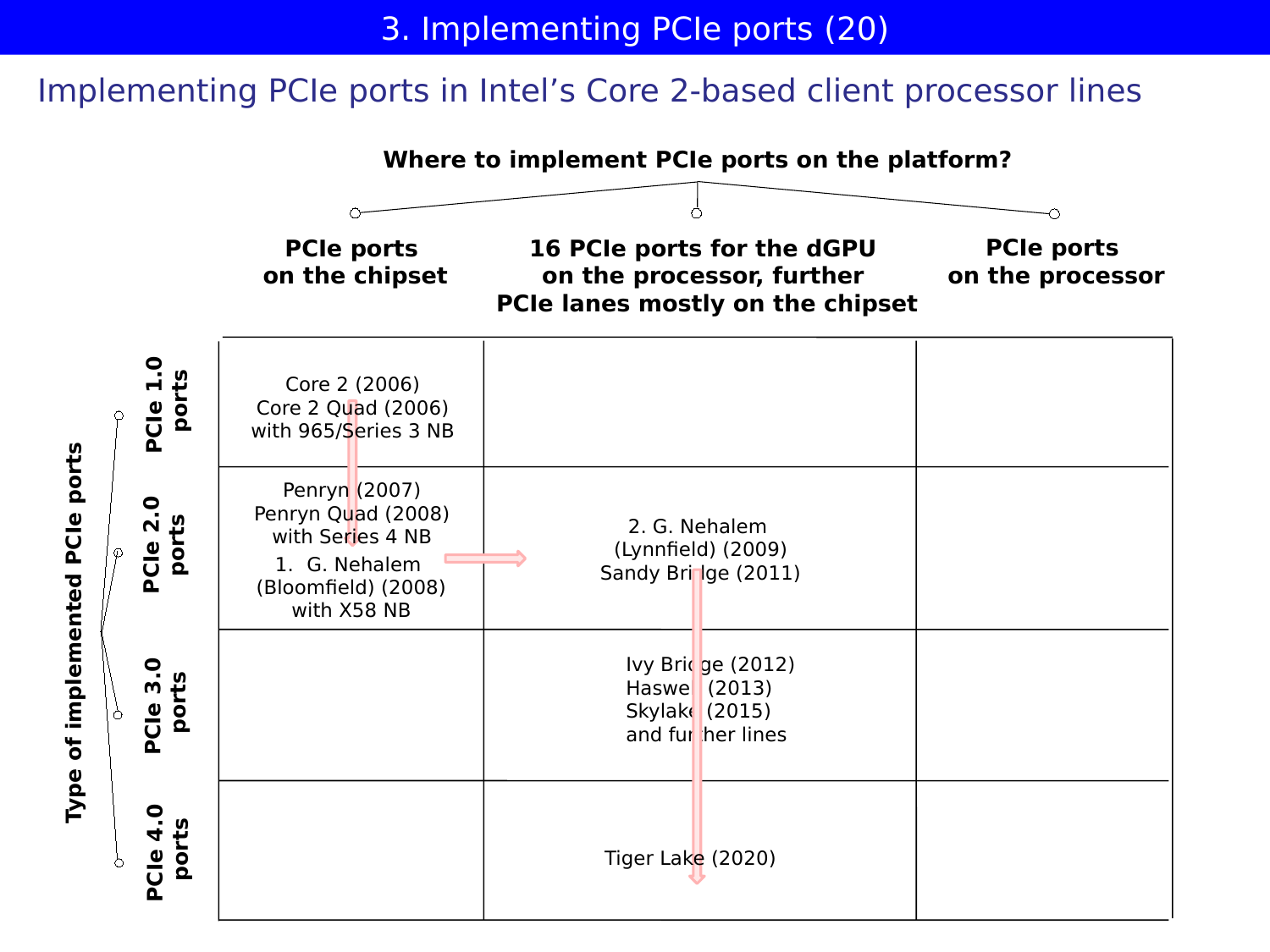

# 3. Implementing PCIe ports (20)
Implementing PCIe ports in Intel’s Core 2-based client processor lines

Where to implement PCIe ports on the platform?

PCIe ports
on the processor
PCIe ports
on the chipset
16 PCIe ports for the dGPU
on the processor, further
 PCIe lanes mostly on the chipset

Core 2 (2006)
Core 2 Quad (2006)
with 965/Series 3 NB
PCIe 1.0
 ports

Penryn (2007)
Penryn Quad (2008)
with Series 4 NB
2. G. Nehalem
(Lynnfield) (2009)
Sandy Bridge (2011)

 PCIe 2.0
  ports
G. Nehalem
(Bloomfield) (2008)
with X58 NB

Type of implemented PCIe ports

Ivy Bridge (2012)
Haswell (2013)
Skylake (2015)
and further lines

PCIe 3.0
 ports

PCIe 4.0
 ports
Tiger Lake (2020)